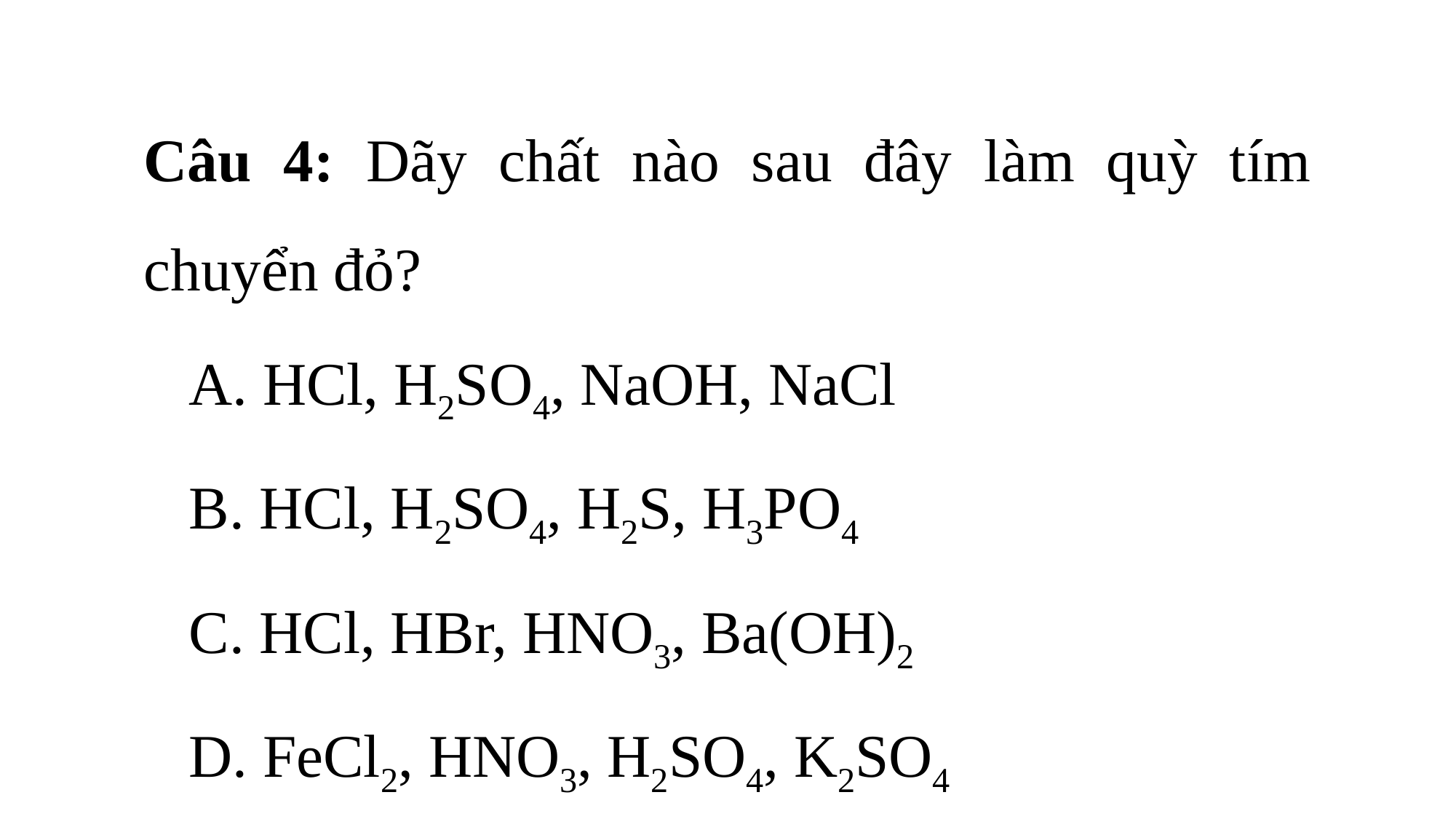

Câu 4: Dãy chất nào sau đây làm quỳ tím chuyển đỏ?
   A. HCl, H2SO4, NaOH, NaCl
   B. HCl, H2SO4, H2S, H3PO4
   C. HCl, HBr, HNO3, Ba(OH)2
   D. FeCl2, HNO3, H2SO4, K2SO4